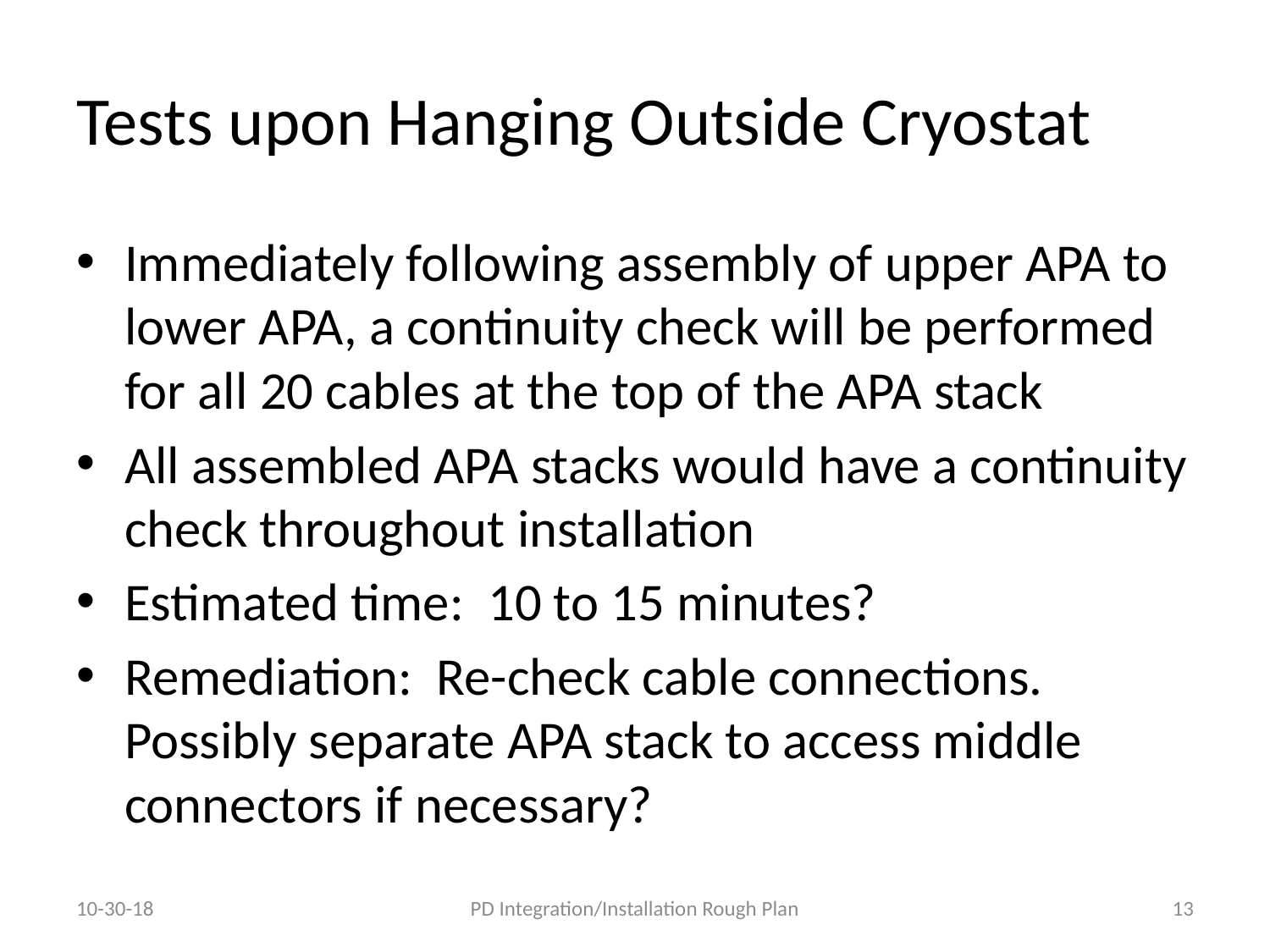

# Tests upon Hanging Outside Cryostat
Immediately following assembly of upper APA to lower APA, a continuity check will be performed for all 20 cables at the top of the APA stack
All assembled APA stacks would have a continuity check throughout installation
Estimated time:  10 to 15 minutes?
Remediation:  Re-check cable connections.  Possibly separate APA stack to access middle connectors if necessary?
10-30-18
PD Integration/Installation Rough Plan
13